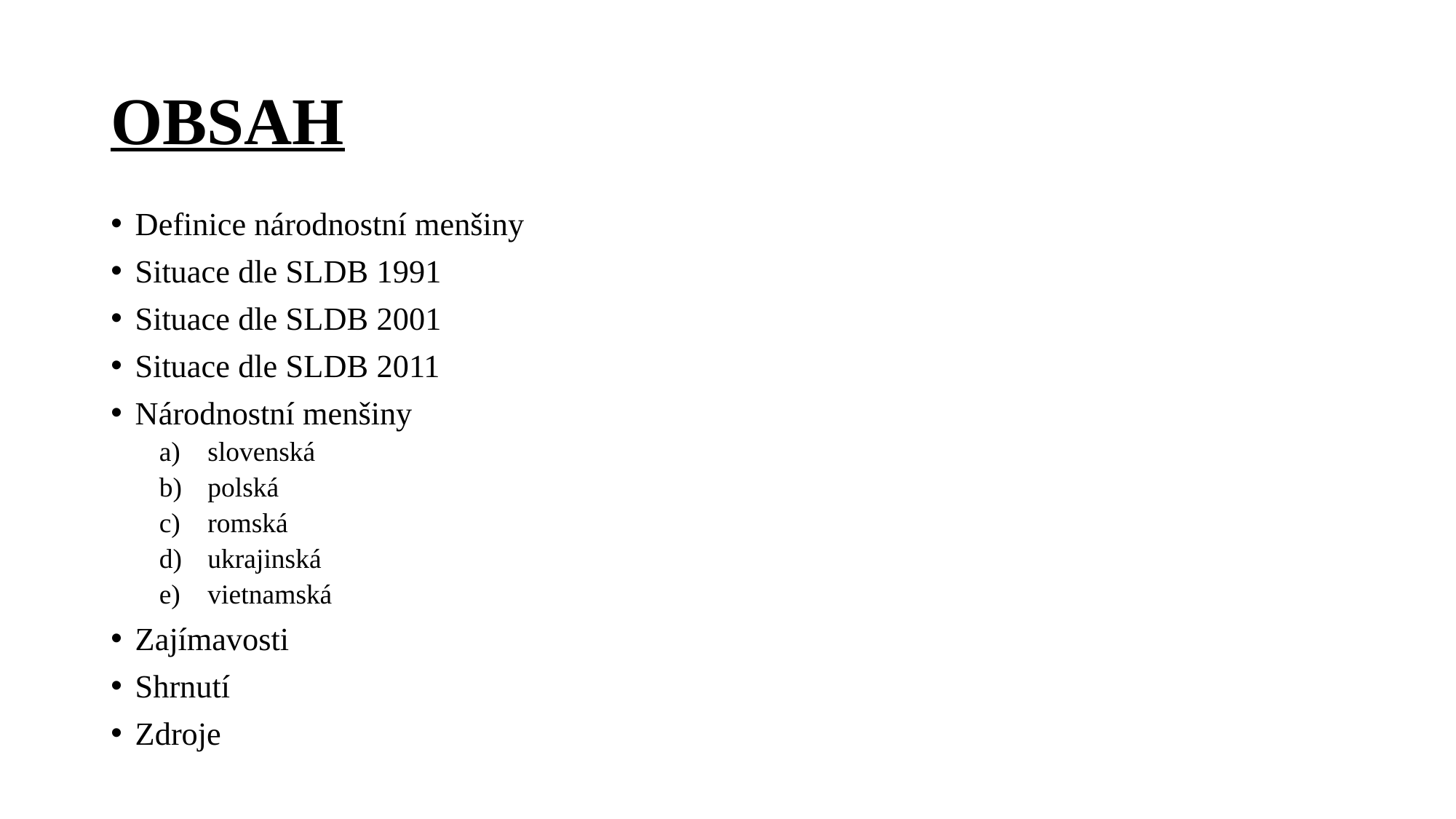

# OBSAH
Definice národnostní menšiny
Situace dle SLDB 1991
Situace dle SLDB 2001
Situace dle SLDB 2011
Národnostní menšiny
slovenská
polská
romská
ukrajinská
vietnamská
Zajímavosti
Shrnutí
Zdroje